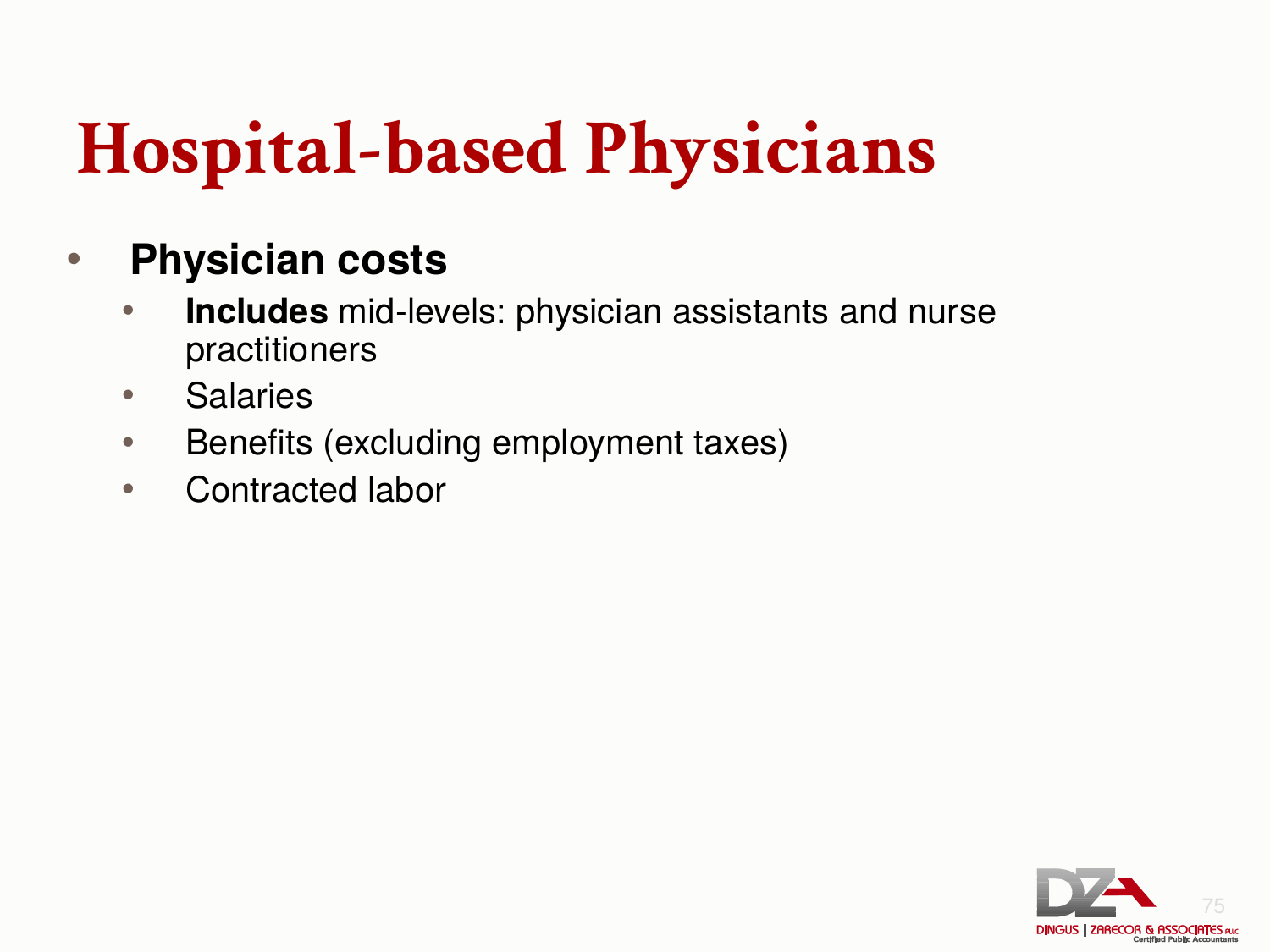

# Hospital-based Physicians
Physician costs
Includes mid-levels: physician assistants and nurse practitioners
Salaries
Benefits (excluding employment taxes)
Contracted labor

75